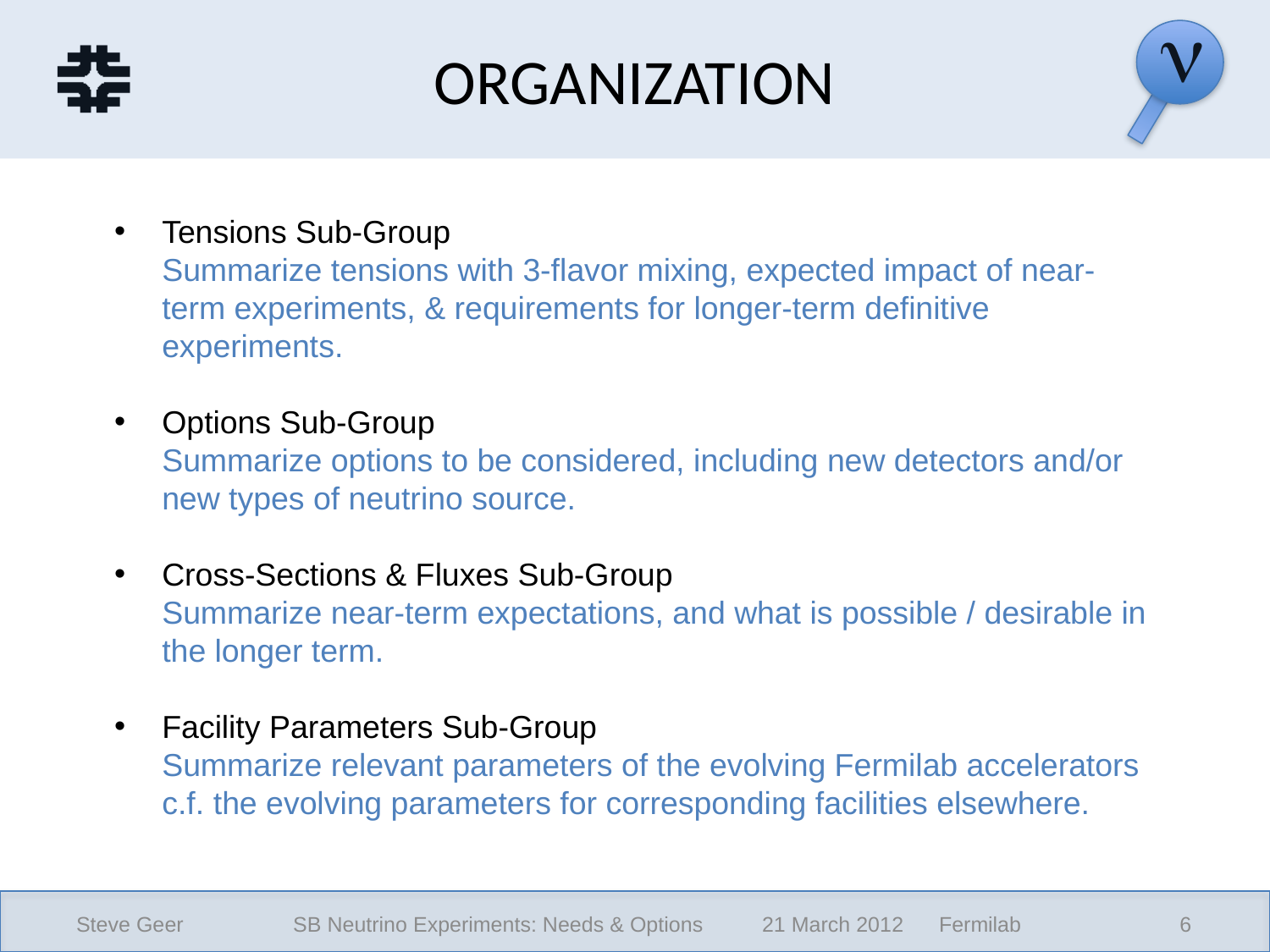

# ORGANIZATION
Tensions Sub-Group
Summarize tensions with 3-flavor mixing, expected impact of near-term experiments, & requirements for longer-term definitive experiments.
Options Sub-Group
Summarize options to be considered, including new detectors and/or new types of neutrino source.

Cross-Sections & Fluxes Sub-Group
Summarize near-term expectations, and what is possible / desirable in the longer term.
Facility Parameters Sub-Group
Summarize relevant parameters of the evolving Fermilab accelerators c.f. the evolving parameters for corresponding facilities elsewhere.
Steve Geer
SB Neutrino Experiments: Needs & Options          21 March 2012      Fermilab
6